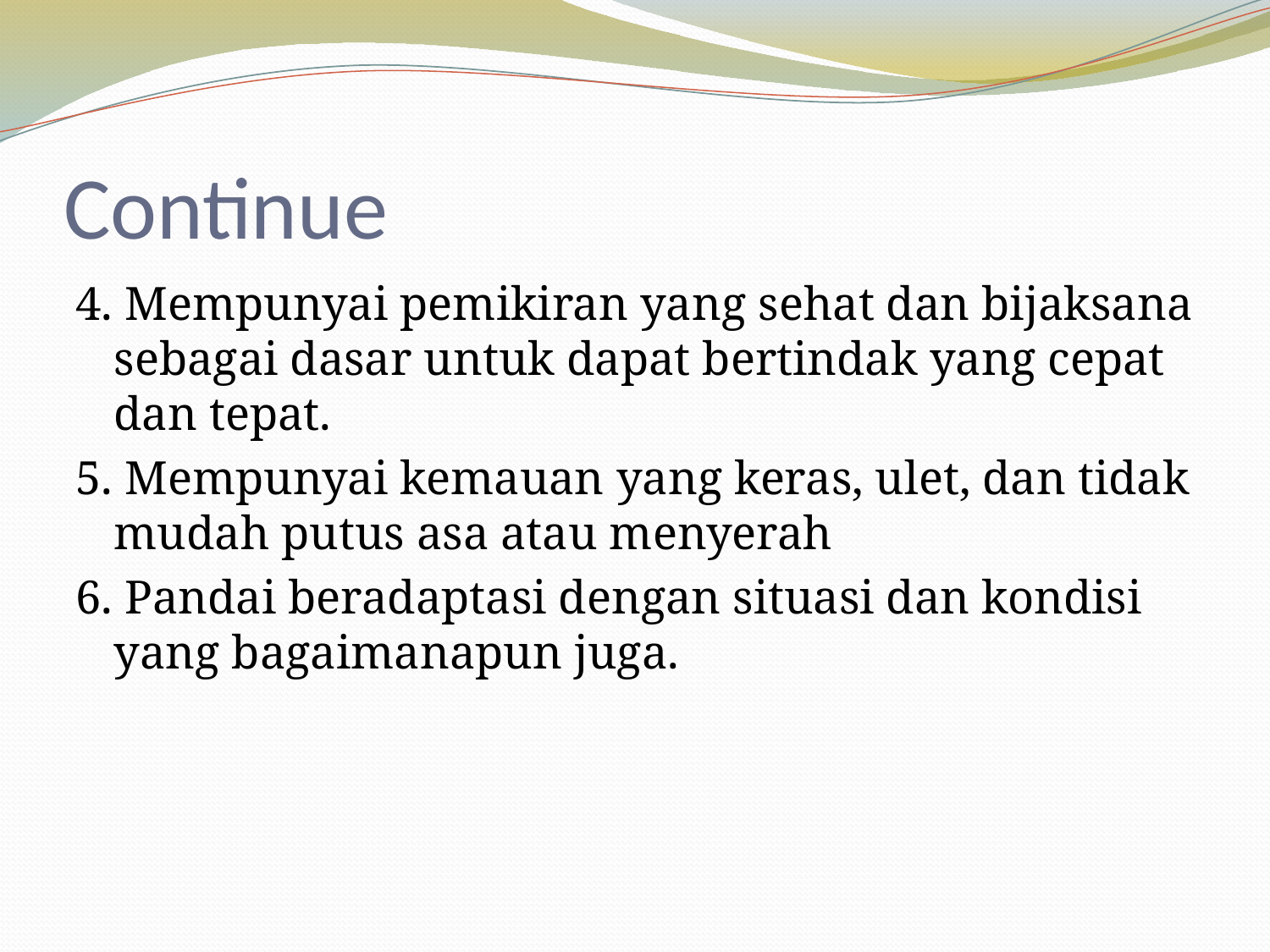

# Continue
4. Mempunyai pemikiran yang sehat dan bijaksana sebagai dasar untuk dapat bertindak yang cepat dan tepat.
5. Mempunyai kemauan yang keras, ulet, dan tidak mudah putus asa atau menyerah
6. Pandai beradaptasi dengan situasi dan kondisi yang bagaimanapun juga.